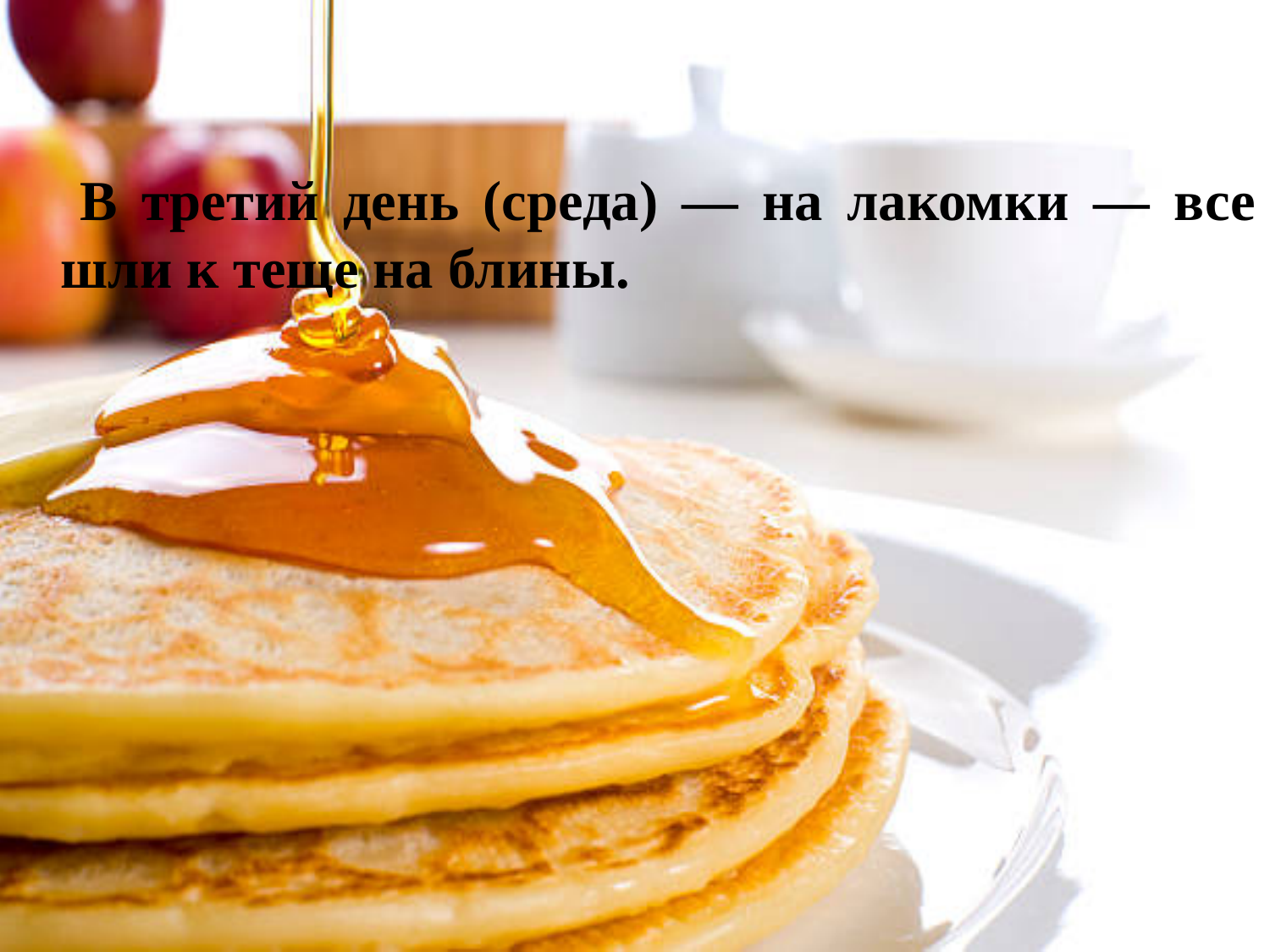

В третий день (среда) — на лакомки — все шли к теще на блины.
#